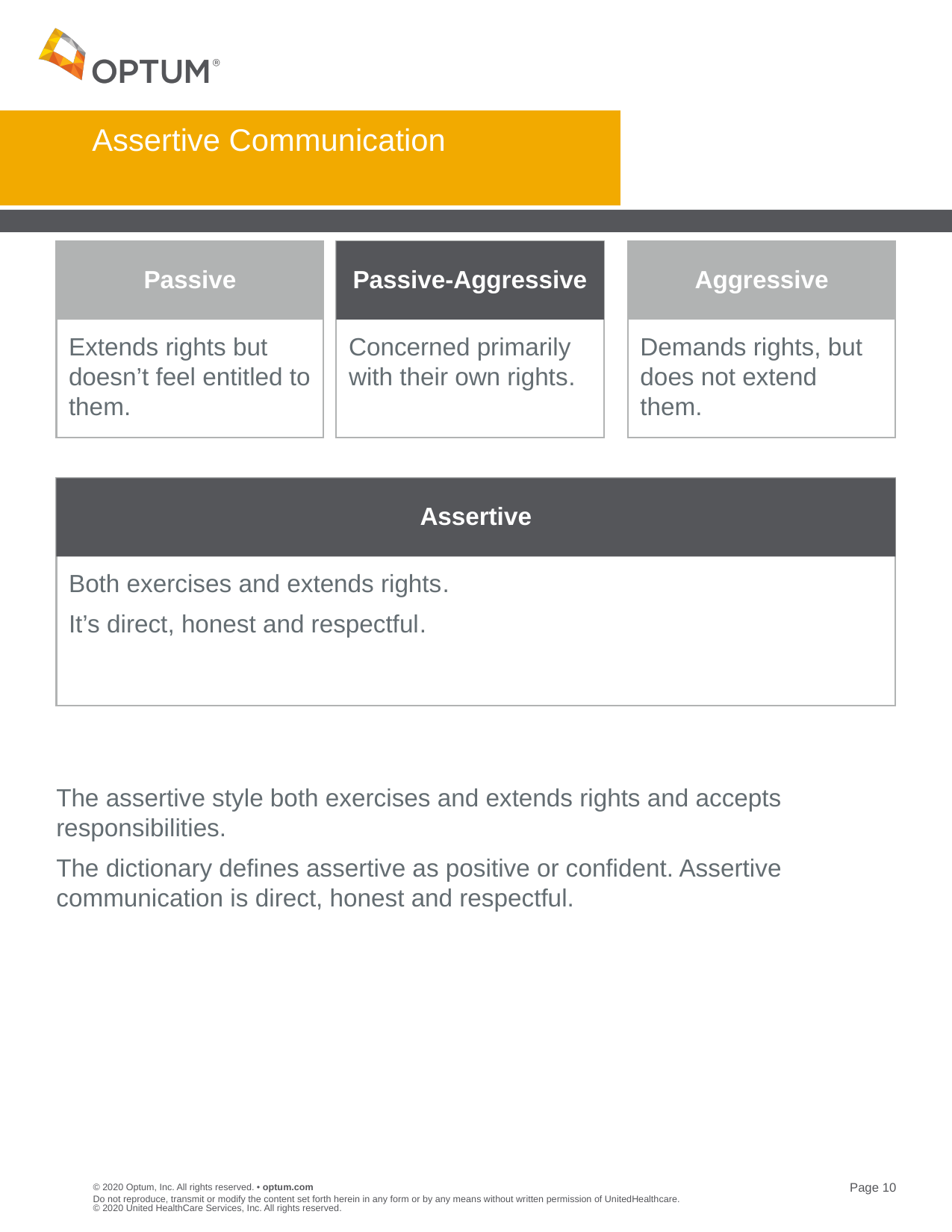

# Assertive Communication
Passive-Aggressive
Aggressive
Passive
Concerned primarily with their own rights.
Demands rights, but does not extend them.
Extends rights but doesn’t feel entitled to them.
Both exercises and extends rights.
It’s direct, honest and respectful.
Assertive
The assertive style both exercises and extends rights and accepts responsibilities.
The dictionary defines assertive as positive or confident. Assertive communication is direct, honest and respectful.

Do not reproduce, transmit or modify the content set forth herein in any form or by any means without written permission of UnitedHealthcare. © 2020 United HealthCare Services, Inc. All rights reserved.